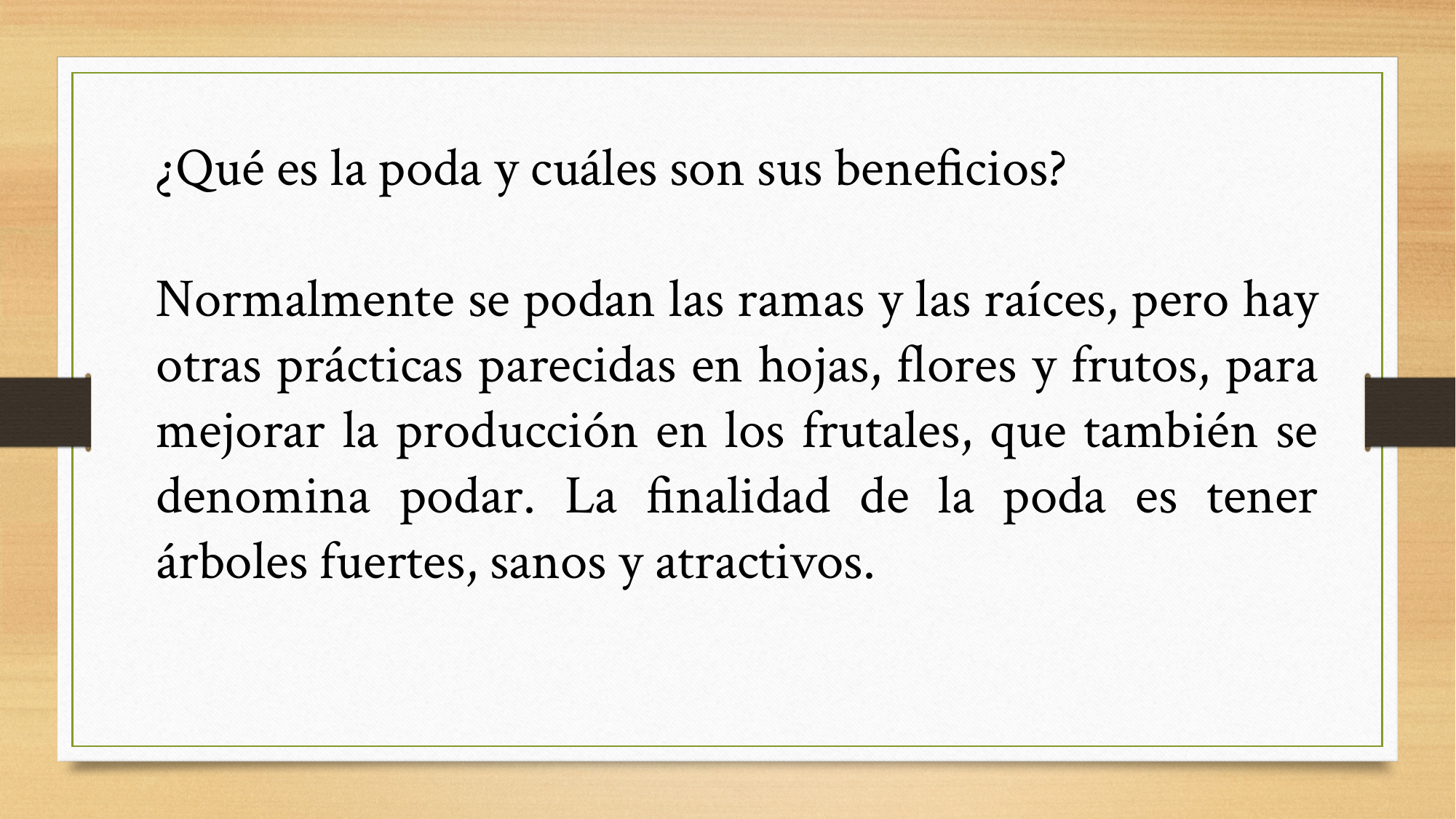

¿Qué es la poda y cuáles son sus beneficios?

Normalmente se podan las ramas y las raíces, pero hay otras prácticas parecidas en hojas, flores y frutos, para mejorar la producción en los frutales, que también se denomina podar. La finalidad de la poda es tener árboles fuertes, sanos y atractivos.